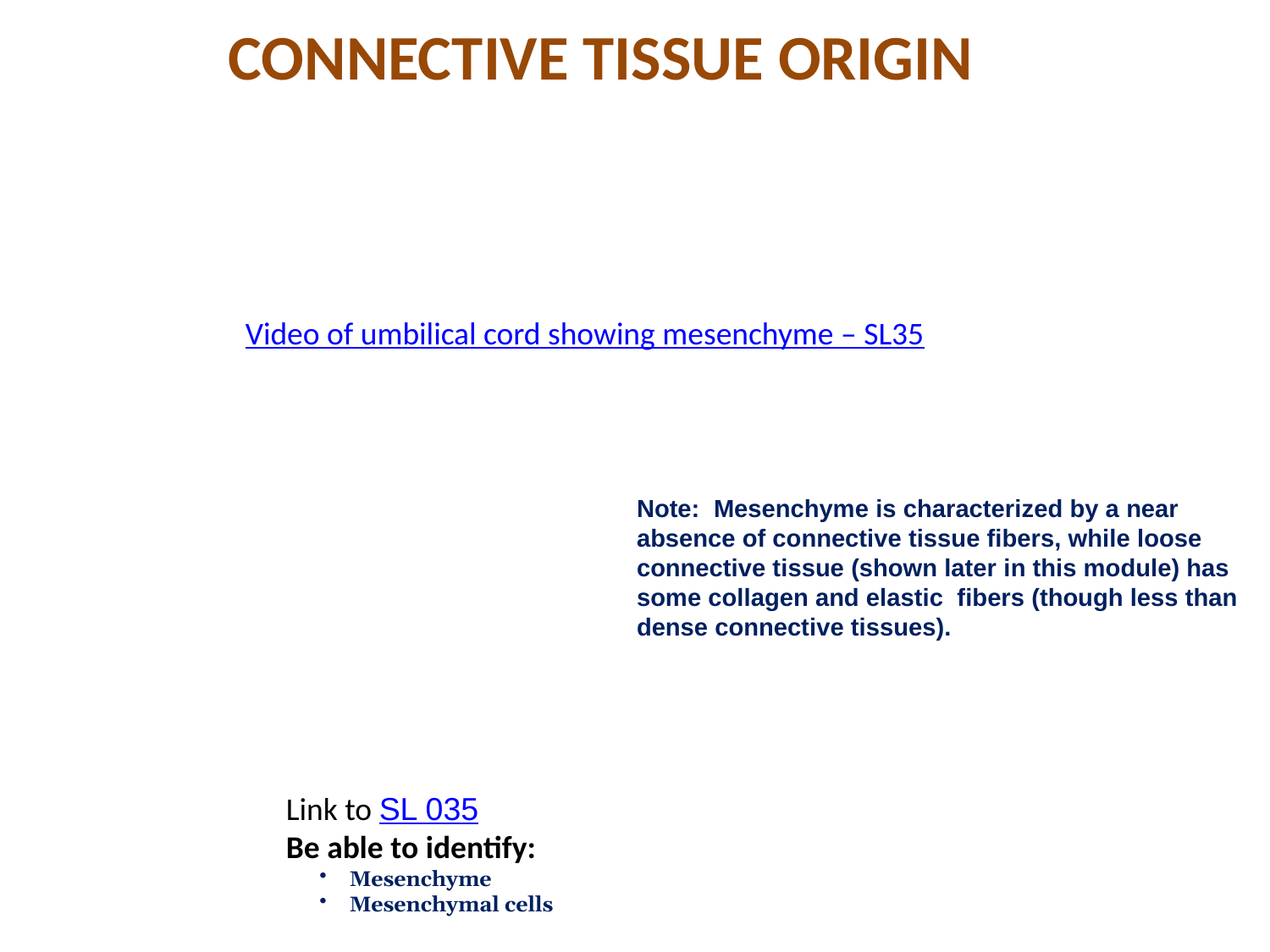

CONNECTIVE TISSUE ORIGIN
Video of umbilical cord showing mesenchyme – SL35
Note:  Mesenchyme is characterized by a near absence of connective tissue fibers, while loose connective tissue (shown later in this module) has some collagen and elastic  fibers (though less than dense connective tissues).
Link to SL 035
Be able to identify:
Mesenchyme
Mesenchymal cells